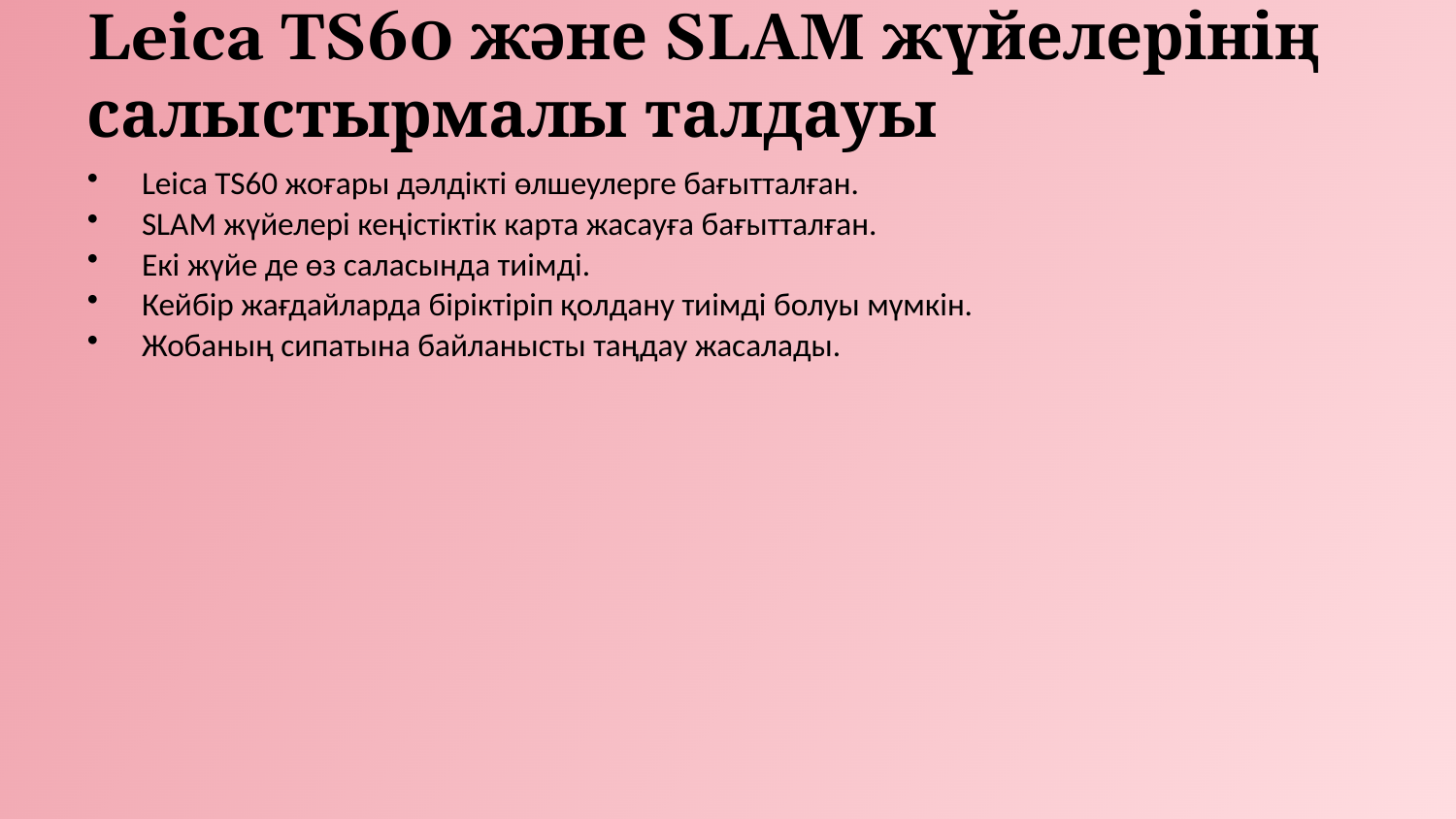

Leica TS60 және SLAM жүйелерінің салыстырмалы талдауы
Leica TS60 жоғары дәлдікті өлшеулерге бағытталған.
SLAM жүйелері кеңістіктік карта жасауға бағытталған.
Екі жүйе де өз саласында тиімді.
Кейбір жағдайларда біріктіріп қолдану тиімді болуы мүмкін.
Жобаның сипатына байланысты таңдау жасалады.